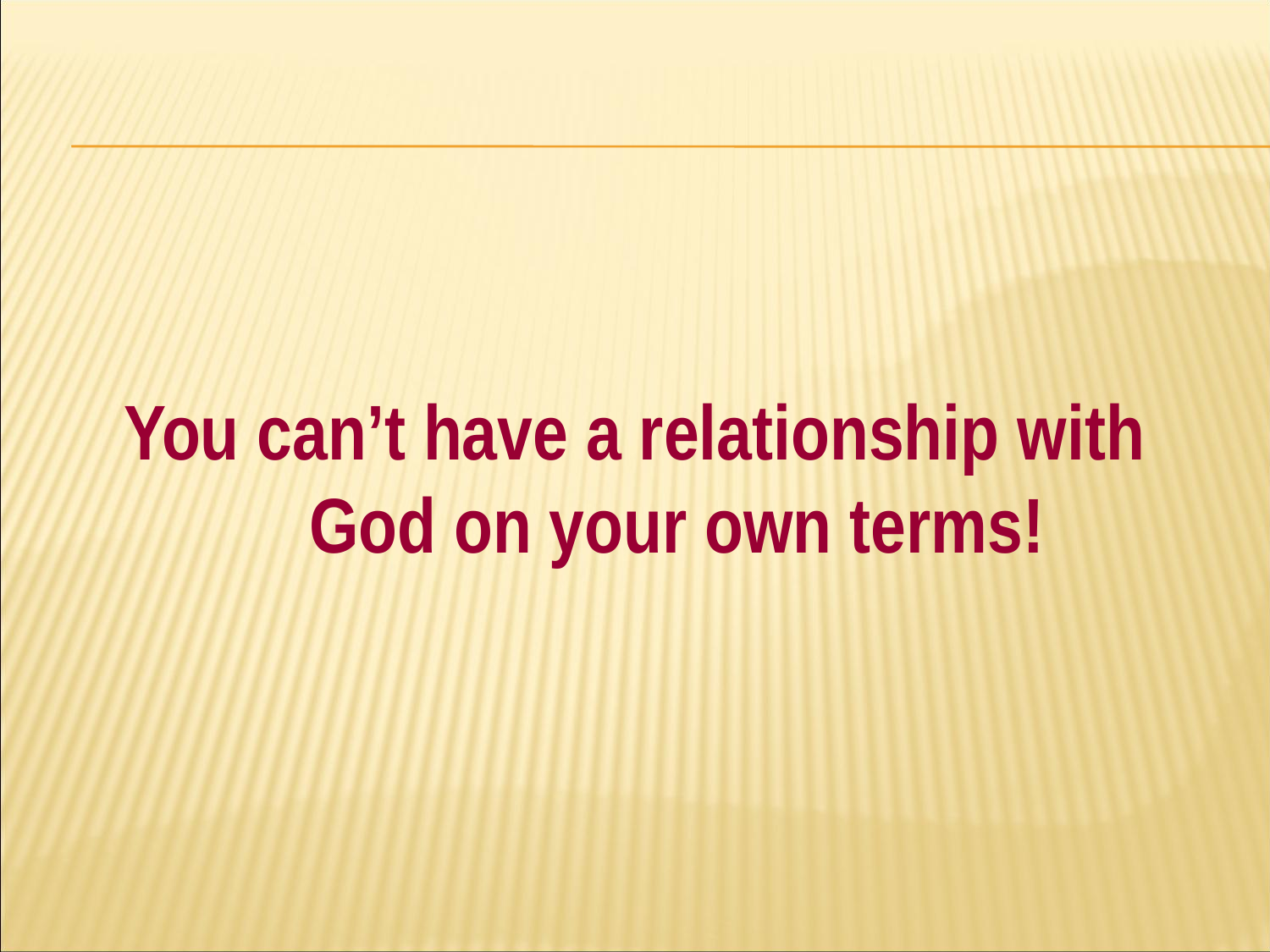

#

You can’t have a relationship with God on your own terms!